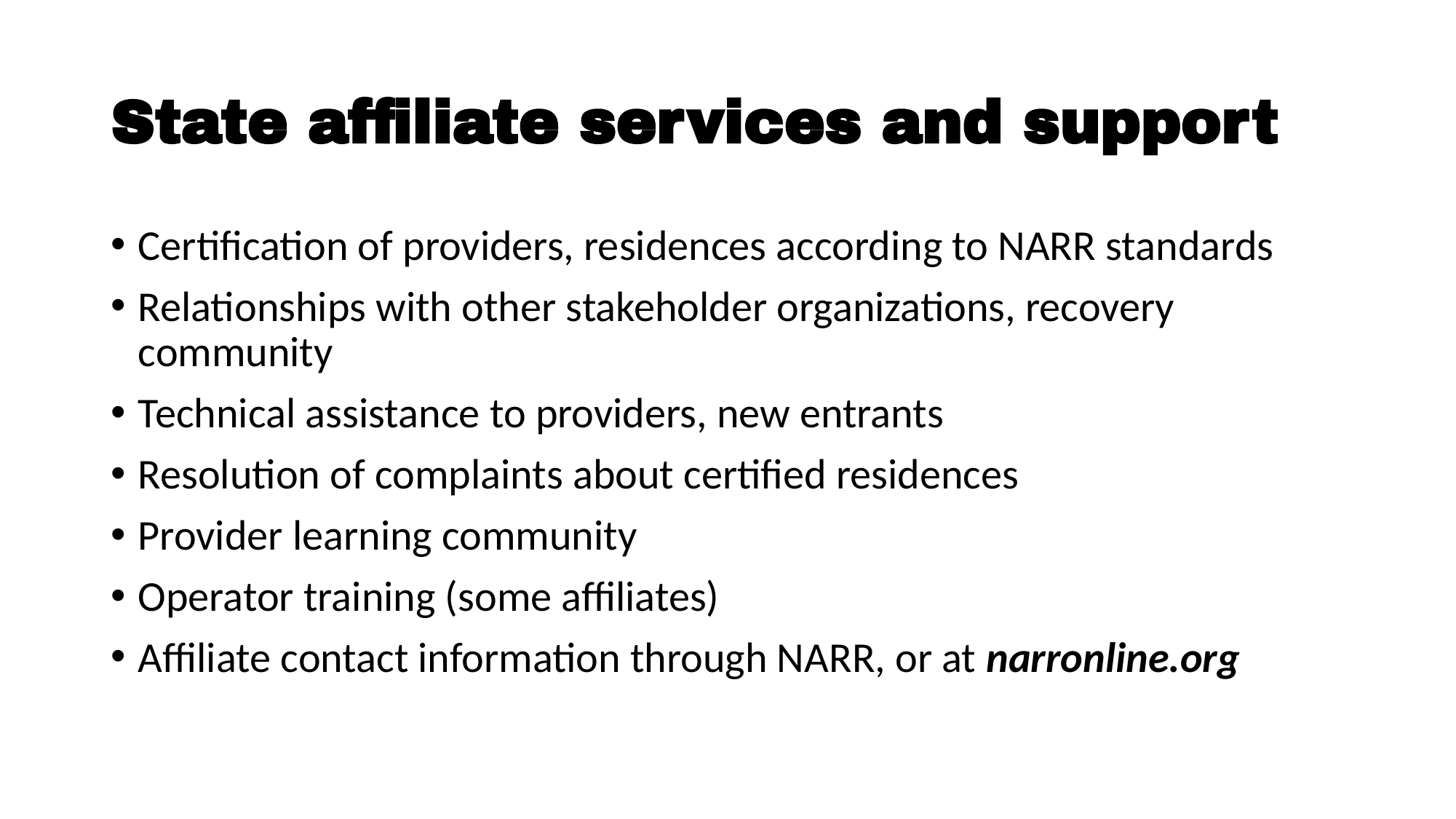

# State affiliate services and support
Certification of providers, residences according to NARR standards
Relationships with other stakeholder organizations, recovery community
Technical assistance to providers, new entrants
Resolution of complaints about certified residences
Provider learning community
Operator training (some affiliates)
Affiliate contact information through NARR, or at narronline.org